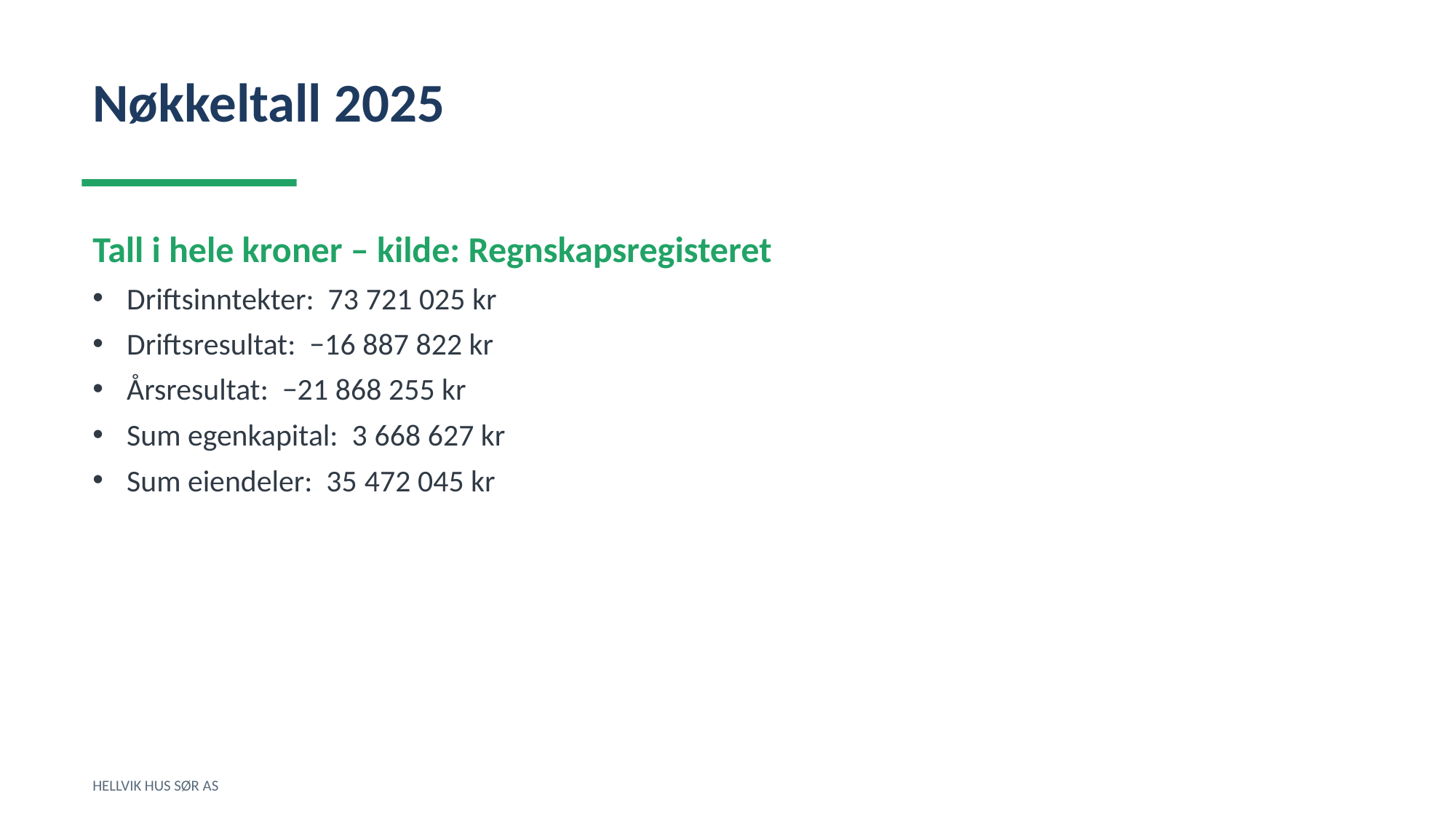

Nøkkeltall 2025

Tall i hele kroner – kilde: Regnskapsregisteret
Driftsinntekter:  73 721 025 kr
Driftsresultat:  −16 887 822 kr
Årsresultat:  −21 868 255 kr
Sum egenkapital:  3 668 627 kr
Sum eiendeler:  35 472 045 kr
HELLVIK HUS SØR AS